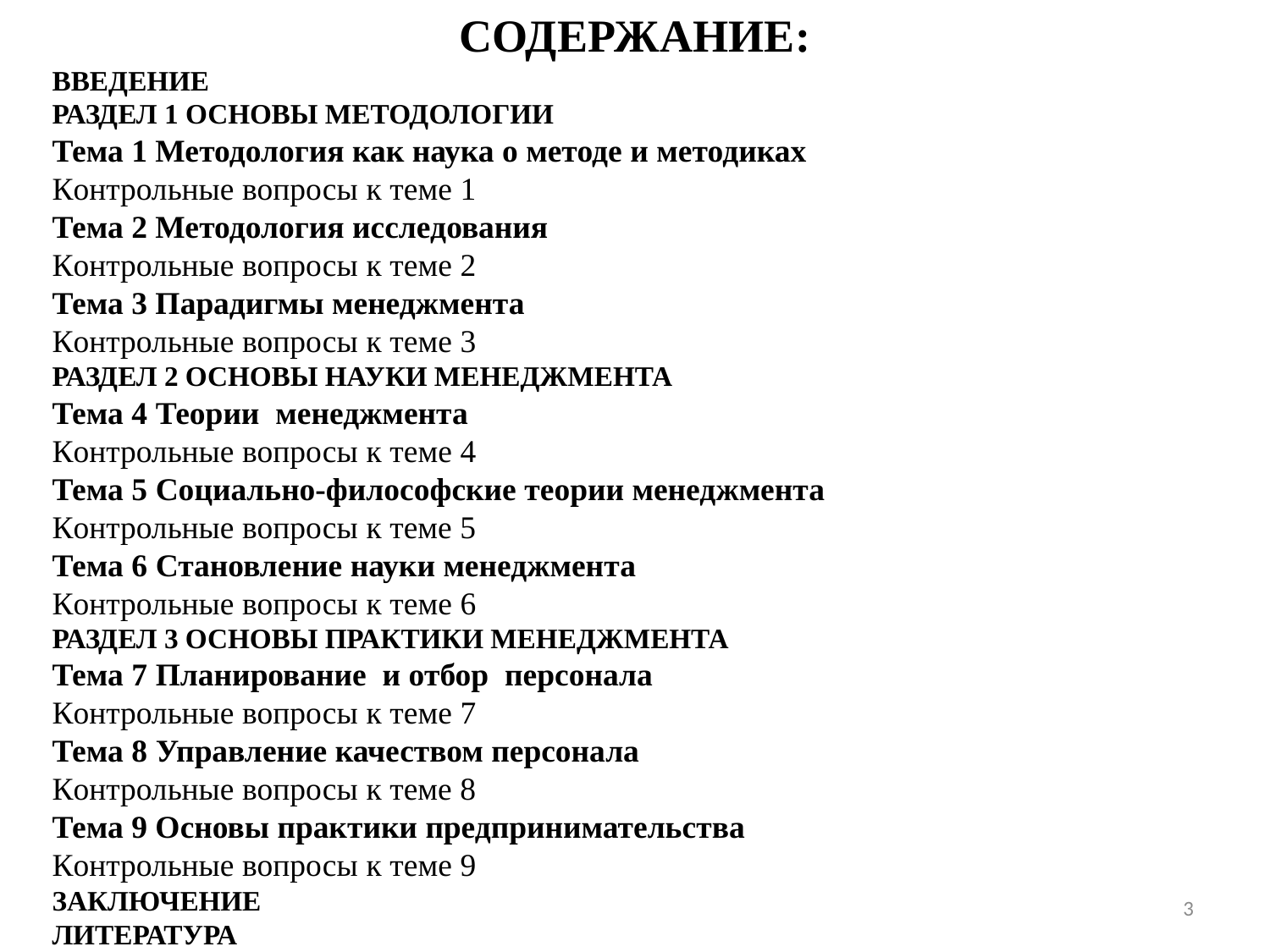

Содержание:
ВВЕДЕНИЕ
РАЗДЕЛ 1 ОСНОВЫ МЕТОДОЛОГИИ
Тема 1 Методология как наука о методе и методиках
Контрольные вопросы к теме 1
Тема 2 Методология исследования
Контрольные вопросы к теме 2
Тема 3 Парадигмы менеджмента
Контрольные вопросы к теме 3
РАЗДЕЛ 2 ОСНОВЫ НАУКИ МЕНЕДЖМЕНТА
Тема 4 Теории  менеджмента
Контрольные вопросы к теме 4
Тема 5 Социально-философские теории менеджмента
Контрольные вопросы к теме 5
Тема 6 Становление науки менеджмента
Контрольные вопросы к теме 6
РАЗДЕЛ 3 ОСНОВЫ ПРАКТИКИ МЕНЕДЖМЕНТА
Тема 7 Планирование  и отбор  персонала
Контрольные вопросы к теме 7
Тема 8 Управление качеством персонала
Контрольные вопросы к теме 8
Тема 9 Основы практики предпринимательства
Контрольные вопросы к теме 9
ЗАКЛЮЧЕНИЕ
ЛИТЕРАТУРА

3